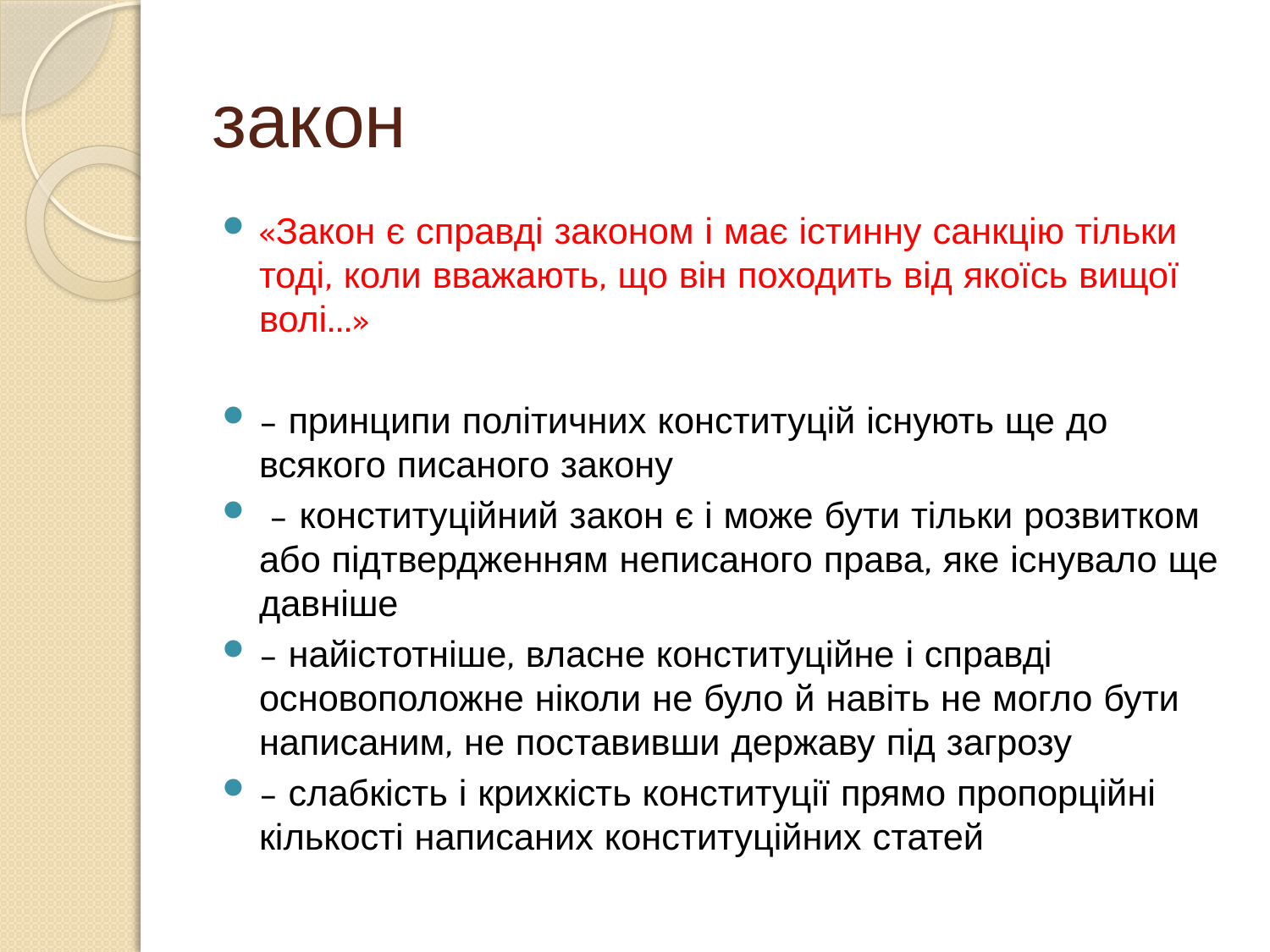

# закон
«Закон є справді законом і має істинну санкцію тільки тоді, коли вважають, що він походить від якоїсь вищої волі...»

– принципи політичних конституцій існують ще до всякого писаного закону
 – конституційний закон є і може бути тільки розвитком або підтвердженням неписаного права, яке існувало ще давніше
– найістотніше, власне конституційне і справді основоположне ніколи не було й навіть не могло бути написаним, не поставивши державу під загрозу
– слабкість і крихкість конституції прямо пропорційні кількості написаних конституційних статей